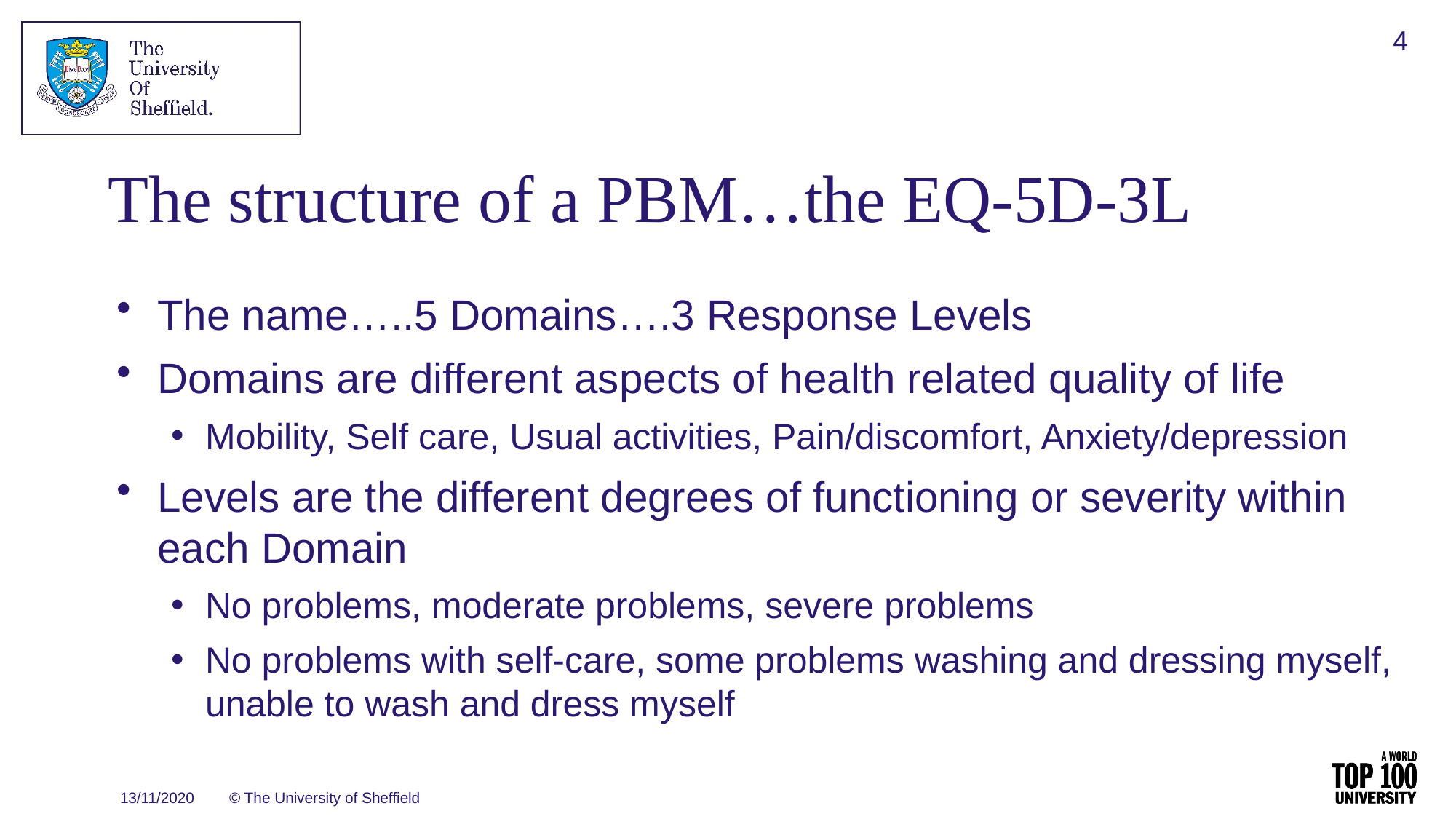

4
# The structure of a PBM…the EQ-5D-3L
The name…..5 Domains….3 Response Levels
Domains are different aspects of health related quality of life
Mobility, Self care, Usual activities, Pain/discomfort, Anxiety/depression
Levels are the different degrees of functioning or severity within each Domain
No problems, moderate problems, severe problems
No problems with self-care, some problems washing and dressing myself, unable to wash and dress myself

13/11/2020
© The University of Sheffield